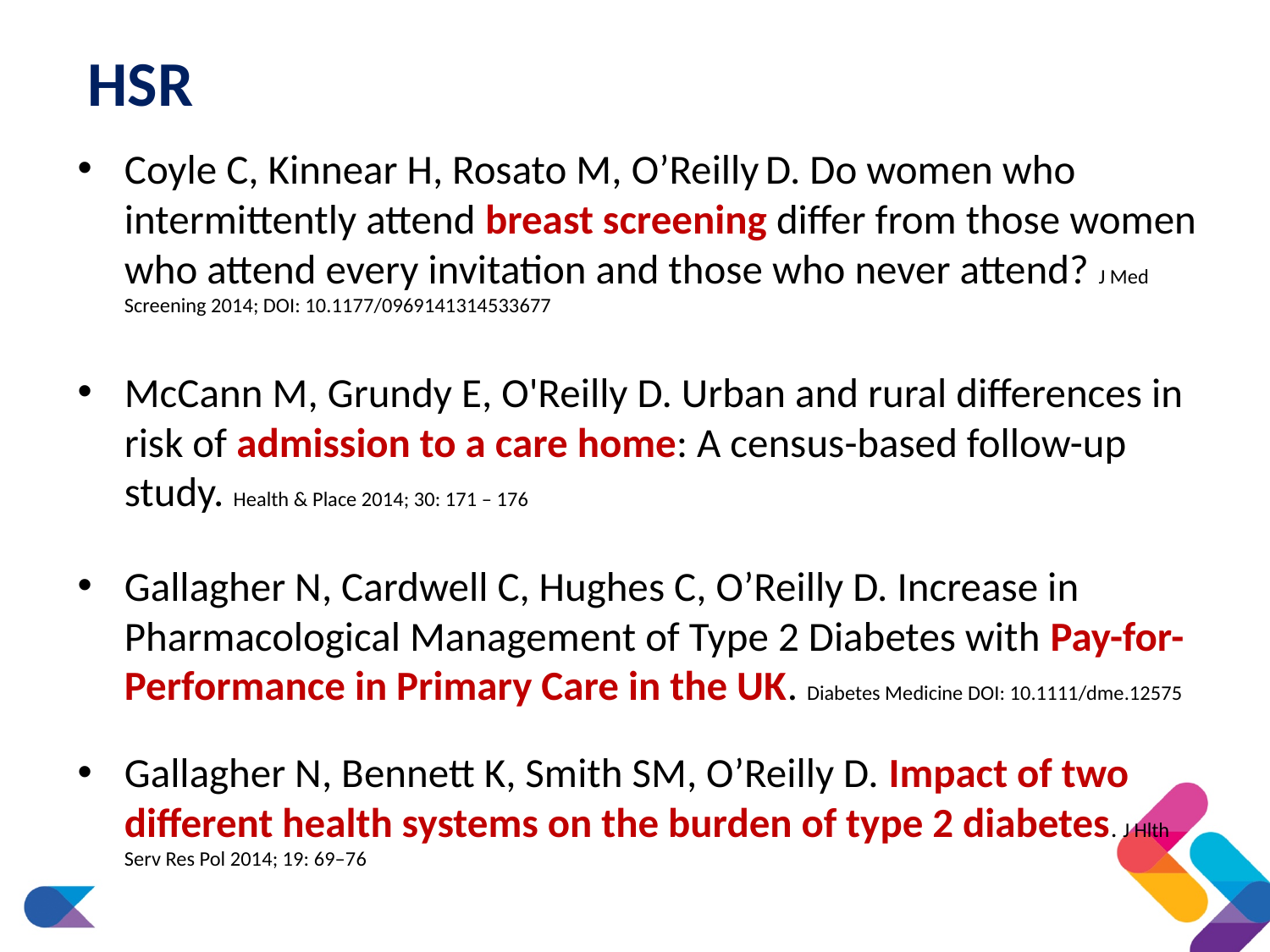

# HSR
Coyle C, Kinnear H, Rosato M, O’Reilly D. Do women who intermittently attend breast screening differ from those women who attend every invitation and those who never attend? J Med Screening 2014; DOI: 10.1177/0969141314533677

McCann M, Grundy E, O'Reilly D. Urban and rural differences in risk of admission to a care home: A census-based follow-up study. Health & Place 2014; 30: 171 – 176

Gallagher N, Cardwell C, Hughes C, O’Reilly D. Increase in Pharmacological Management of Type 2 Diabetes with Pay-for-Performance in Primary Care in the UK. Diabetes Medicine DOI: 10.1111/dme.12575

Gallagher N, Bennett K, Smith SM, O’Reilly D. Impact of two different health systems on the burden of type 2 diabetes. J Hlth Serv Res Pol 2014; 19: 69–76